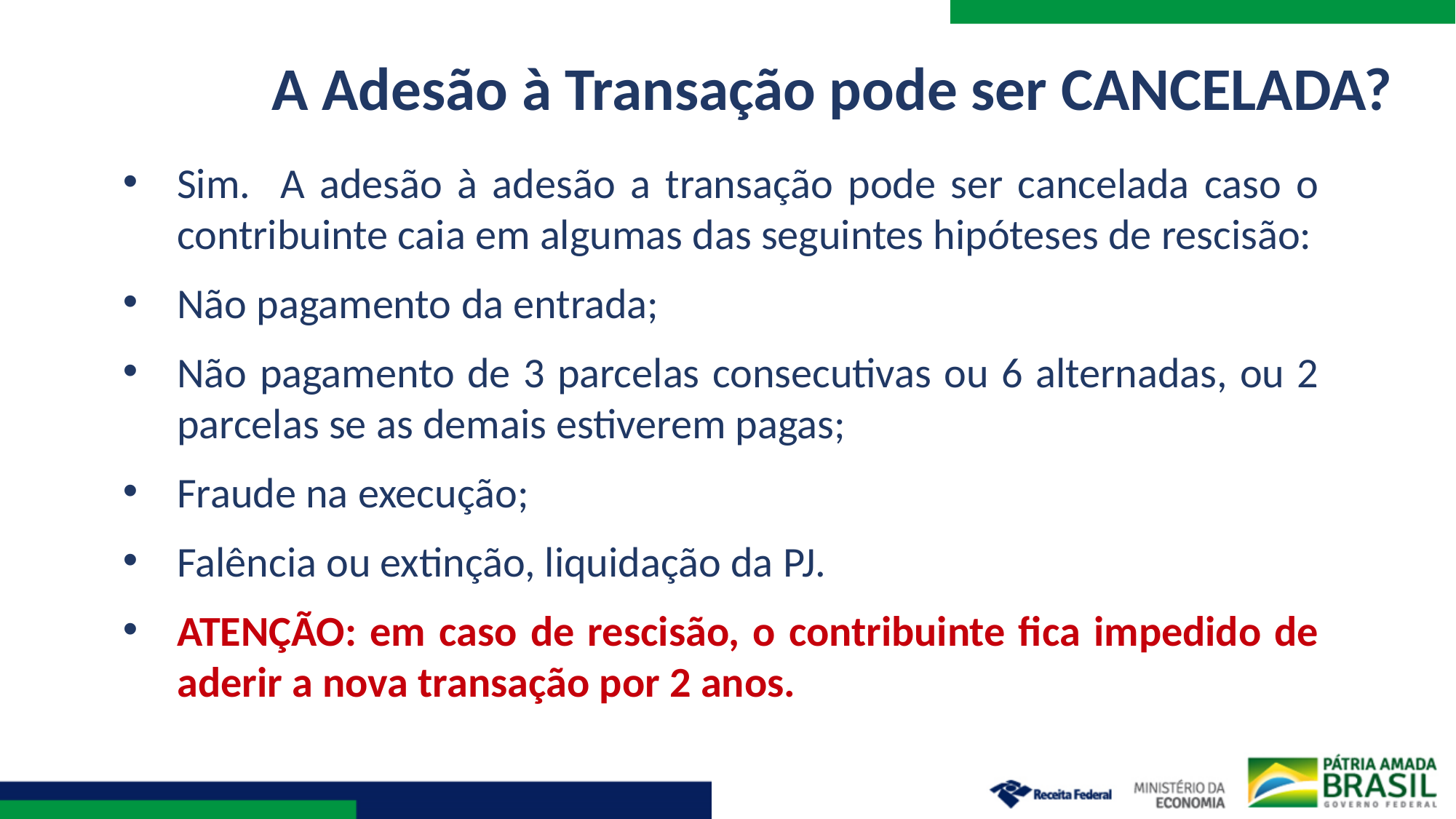

A Adesão à Transação pode ser CANCELADA?
Sim.  A adesão à adesão a transação pode ser cancelada caso o contribuinte caia em algumas das seguintes hipóteses de rescisão:
Não pagamento da entrada;
Não pagamento de 3 parcelas consecutivas ou 6 alternadas, ou 2 parcelas se as demais estiverem pagas;
Fraude na execução;
Falência ou extinção, liquidação da PJ.
ATENÇÃO: em caso de rescisão, o contribuinte fica impedido de aderir a nova transação por 2 anos.

### Chart

| Category |
|---|